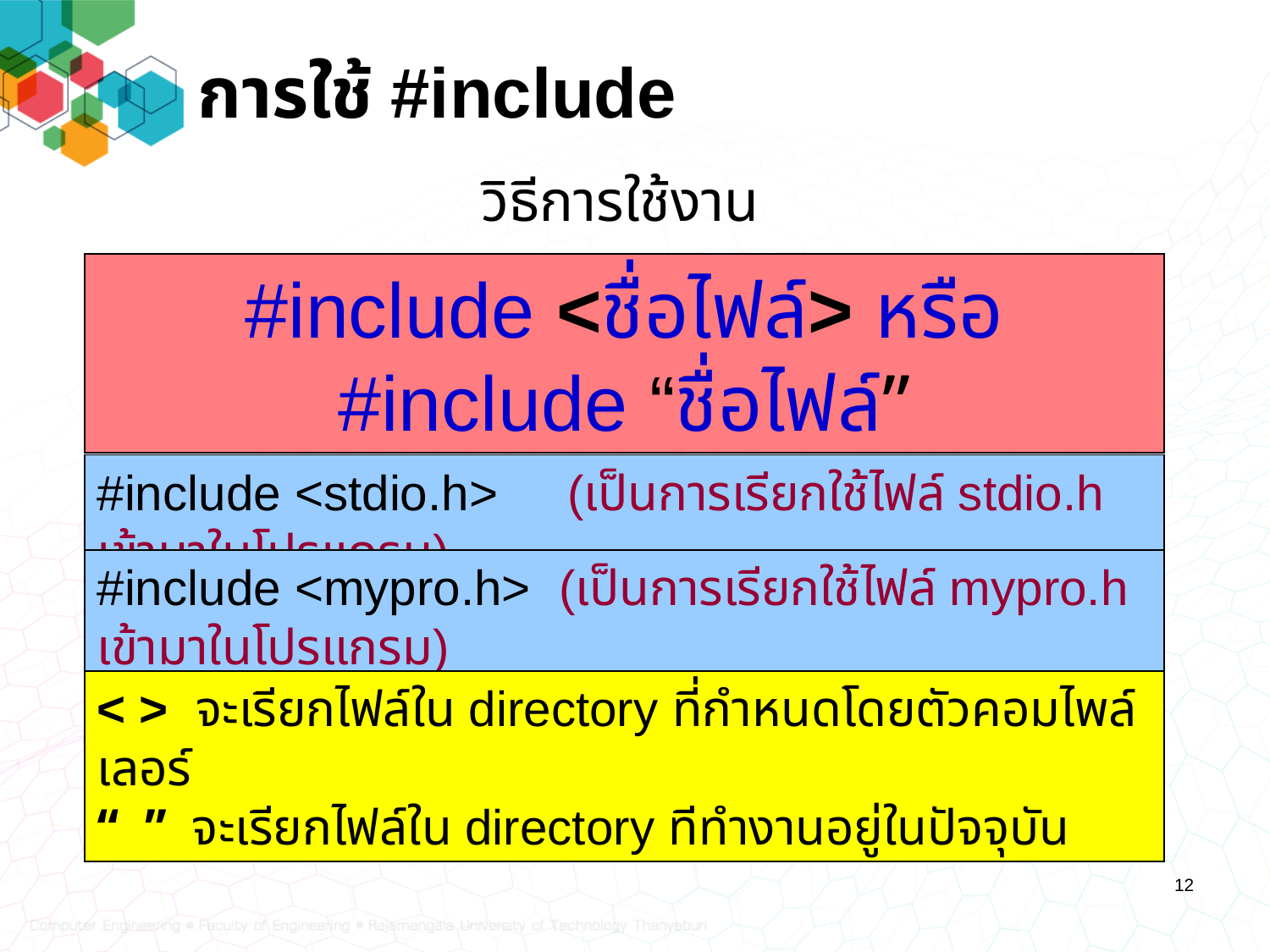

# การใช้ #include
วิธีการใช้งาน
#include <ชื่อไฟล์> หรือ #include “ชื่อไฟล์”
ตัวอย่าง
#include <stdio.h>     (เป็นการเรียกใช้ไฟล์ stdio.h เข้ามาในโปรแกรม)
#include <mypro.h>  (เป็นการเรียกใช้ไฟล์ mypro.h เข้ามาในโปรแกรม)
< >  จะเรียกไฟล์ใน directory ที่กำหนดโดยตัวคอมไพล์เลอร์
“  ”  จะเรียกไฟล์ใน directory ทีทำงานอยู่ในปัจจุบัน
12